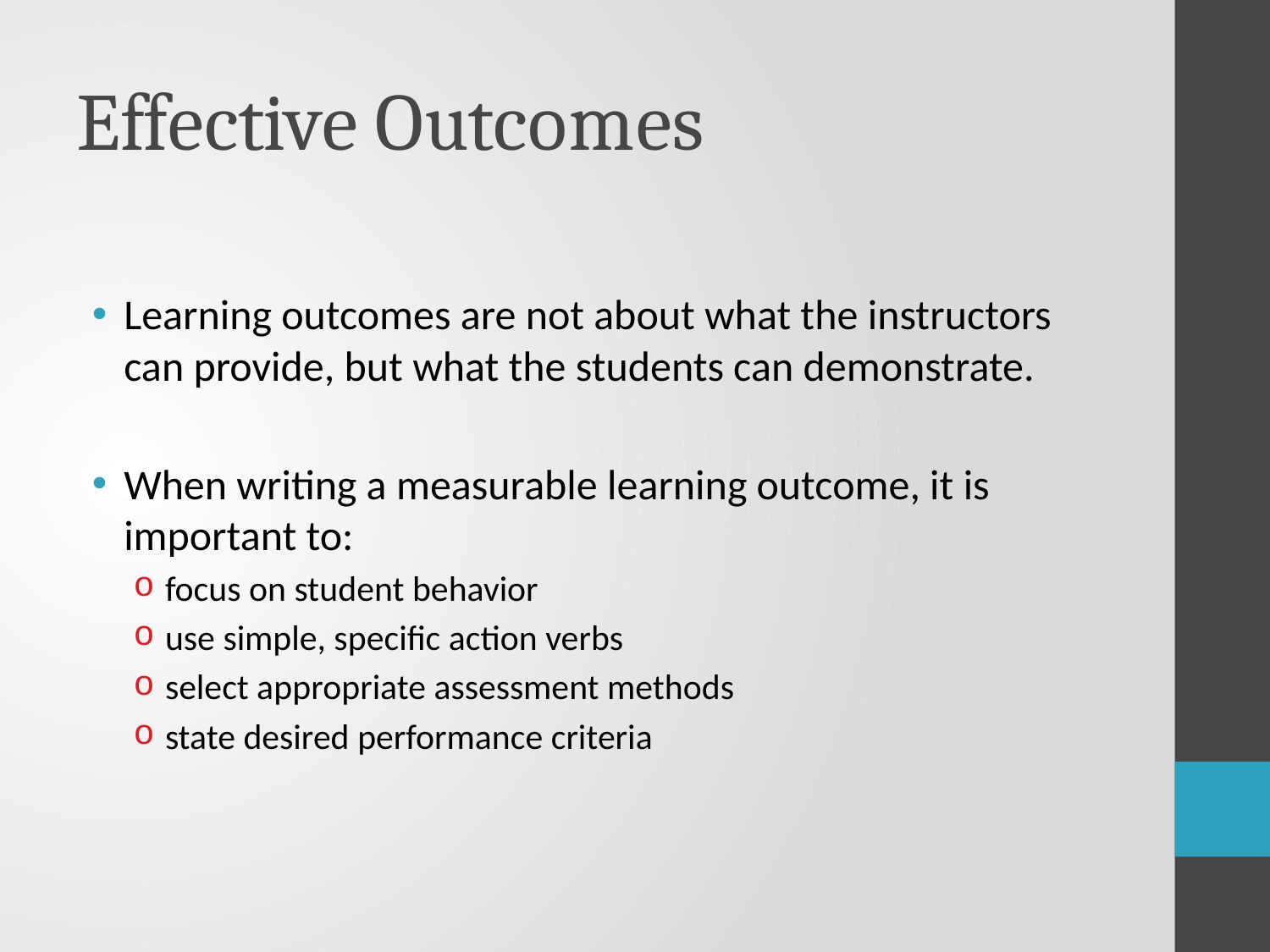

# Effective Outcomes

Learning outcomes are not about what the instructors can provide, but what the students can demonstrate.

When writing a measurable learning outcome, it is important to:
focus on student behavior
use simple, specific action verbs
select appropriate assessment methods
state desired performance criteria